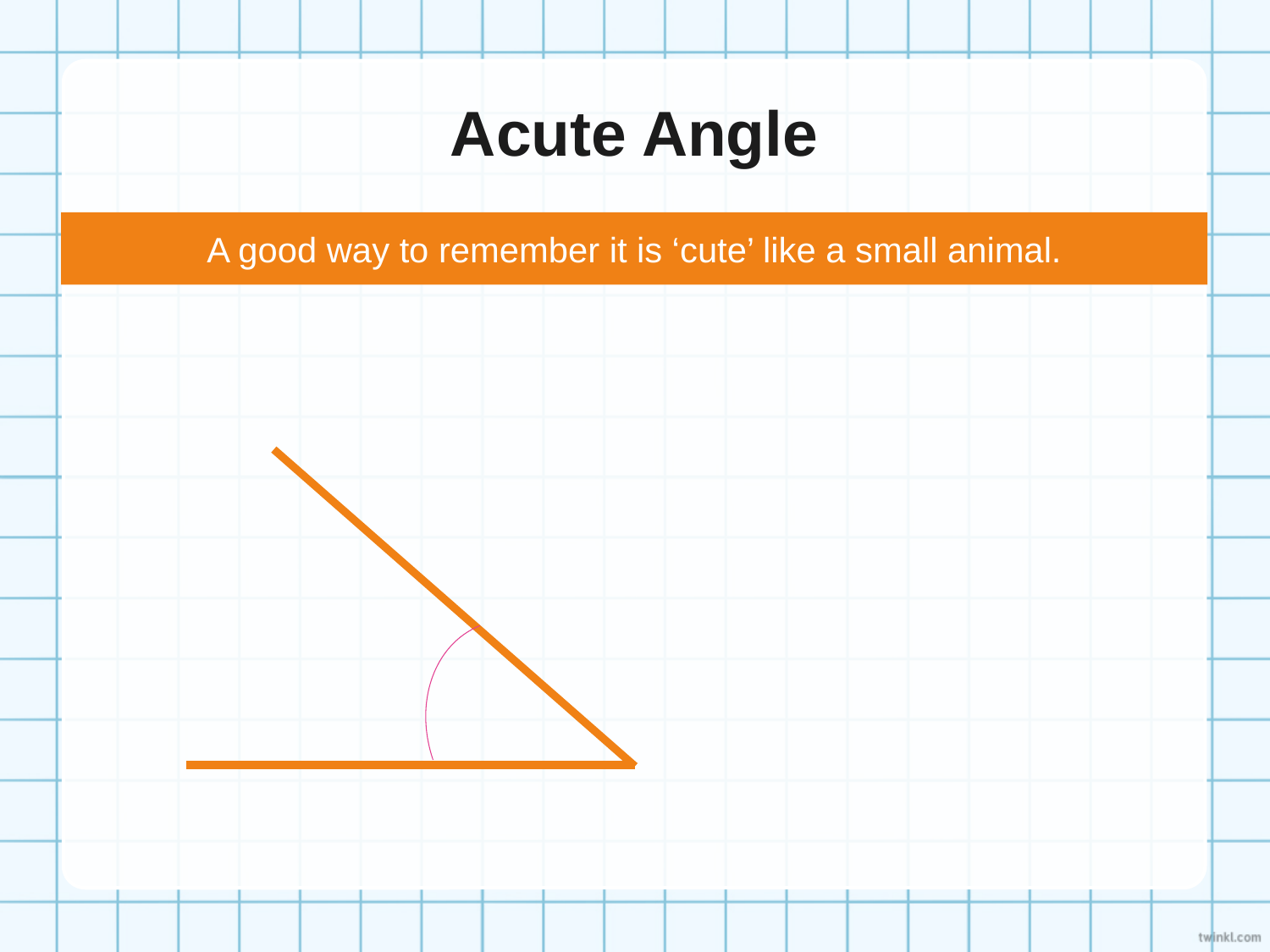

# Acute Angle
A good way to remember it is ‘cute’ like a small animal.